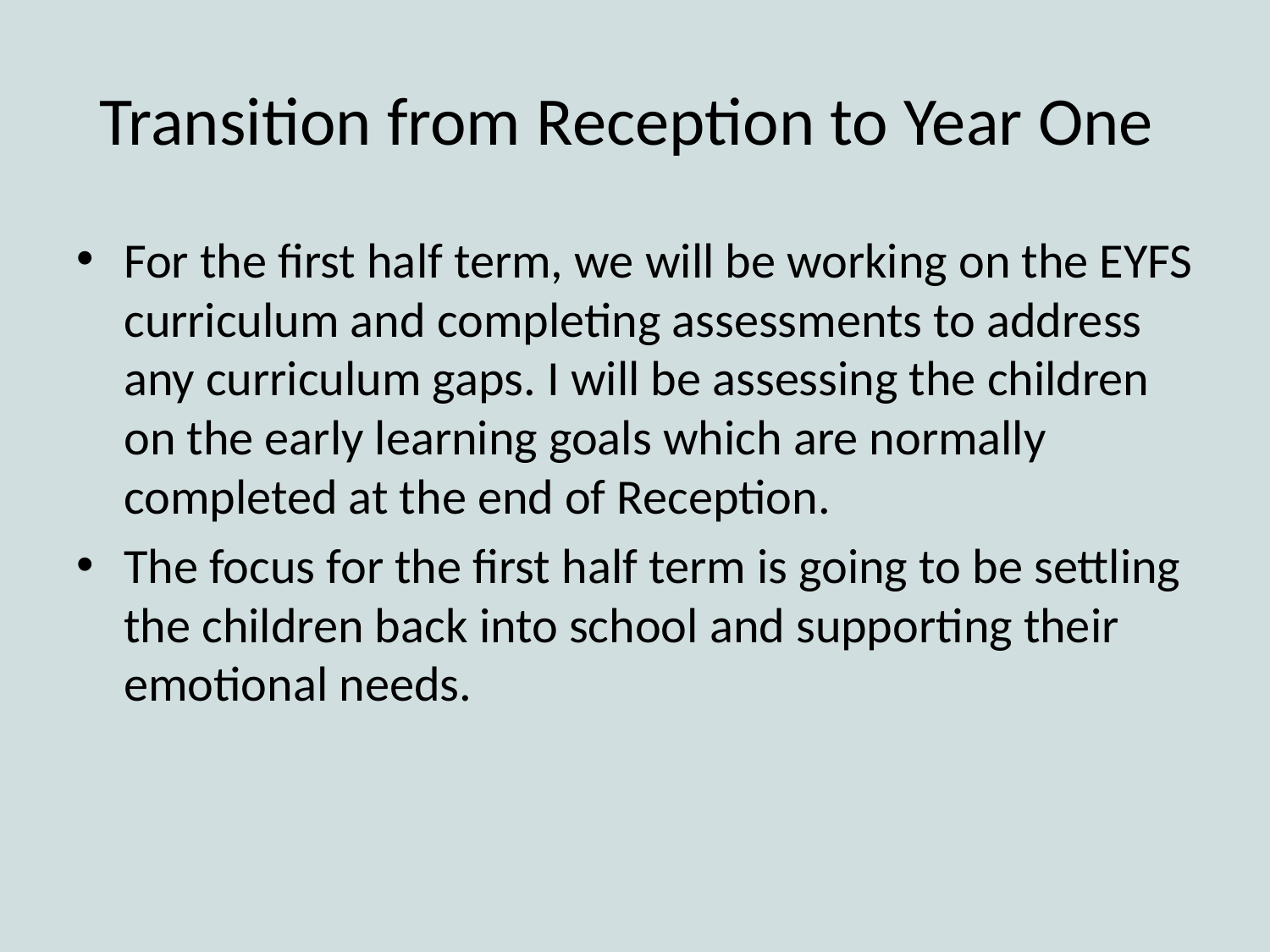

# Transition from Reception to Year One
For the first half term, we will be working on the EYFS curriculum and completing assessments to address any curriculum gaps. I will be assessing the children on the early learning goals which are normally completed at the end of Reception.
The focus for the first half term is going to be settling the children back into school and supporting their emotional needs.